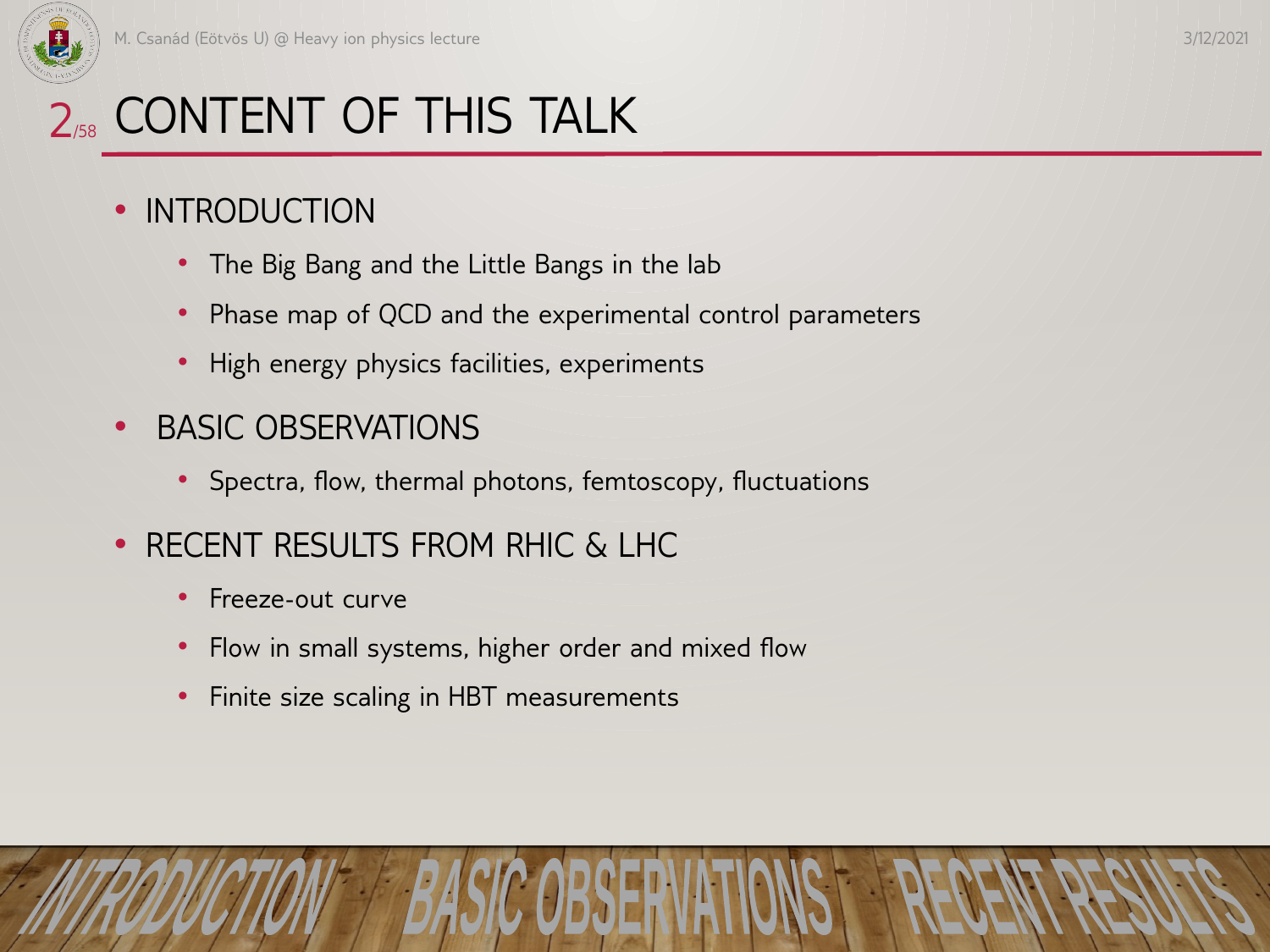

M. Csanád (Eötvös U) @ Heavy ion physics lecture
3/12/2021
# Content of this talk
2/58
INTRODUCTION
The Big Bang and the Little Bangs in the lab
Phase map of QCD and the experimental control parameters
High energy physics facilities, experiments
 BASIC OBSERVATIONS
Spectra, flow, thermal photons, femtoscopy, fluctuations
RECENT RESULTS FROM RHIC & LHC
Freeze-out curve
Flow in small systems, higher order and mixed flow
Finite size scaling in HBT measurements
INTRODUCTION        BASIC OBSERVATIONS       RECENT RESULTS